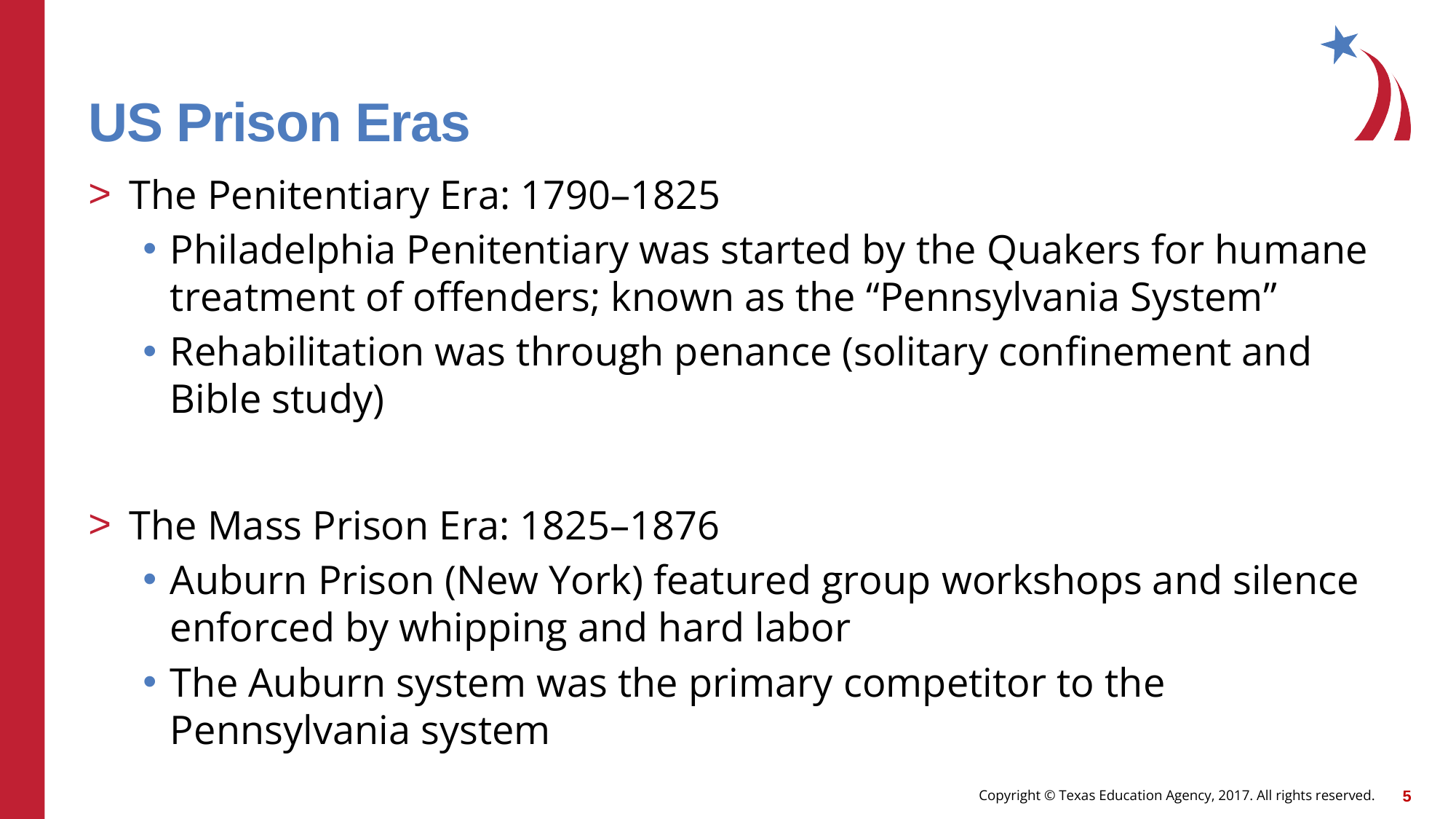

# US Prison Eras
The Penitentiary Era: 1790–1825
Philadelphia Penitentiary was started by the Quakers for humane treatment of offenders; known as the “Pennsylvania System”
Rehabilitation was through penance (solitary confinement and Bible study)

The Mass Prison Era: 1825–1876
Auburn Prison (New York) featured group workshops and silence enforced by whipping and hard labor
The Auburn system was the primary competitor to the Pennsylvania system